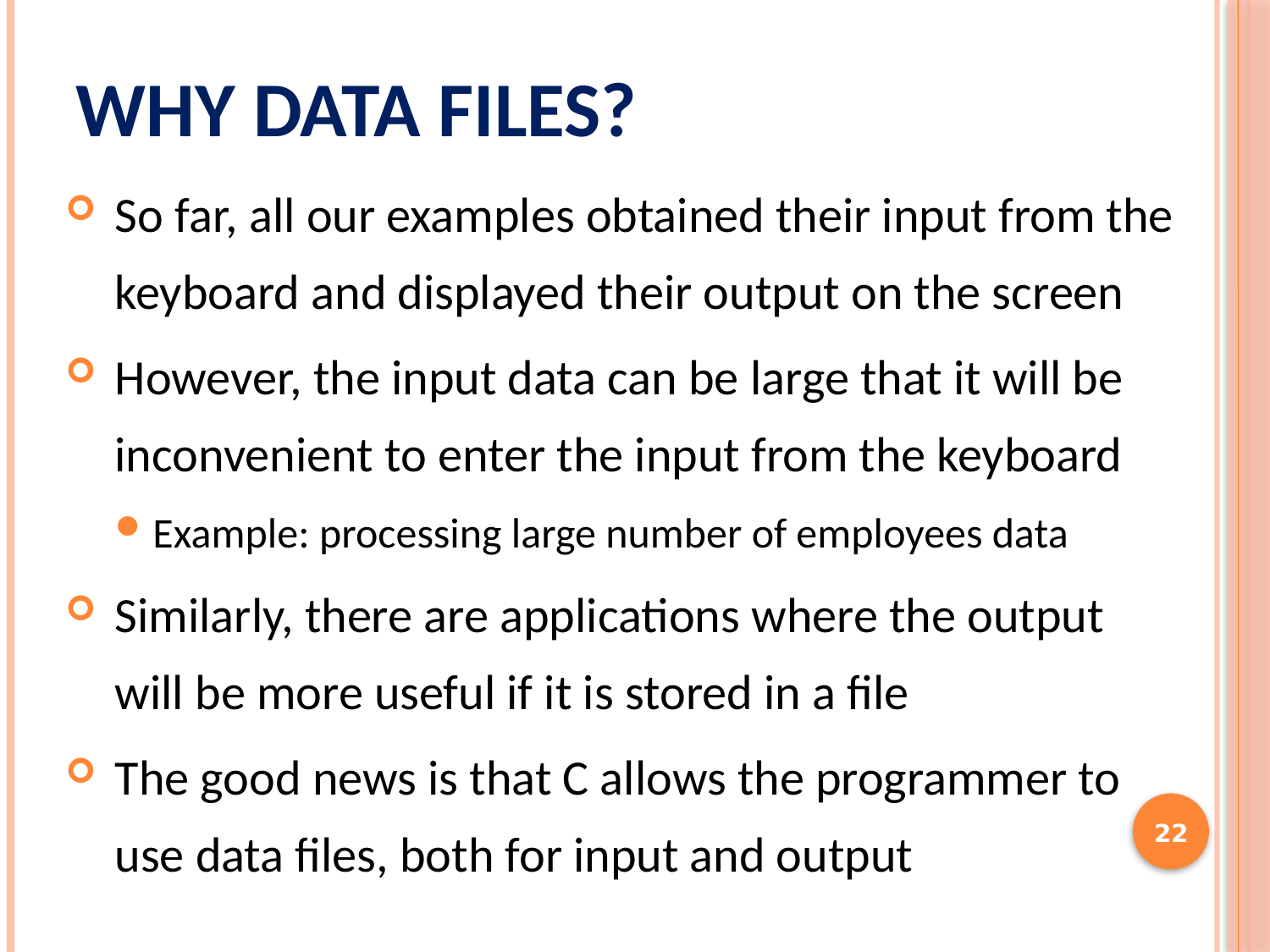

# Why Data Files?
So far, all our examples obtained their input from the keyboard and displayed their output on the screen
However, the input data can be large that it will be inconvenient to enter the input from the keyboard
Example: processing large number of employees data
Similarly, there are applications where the output will be more useful if it is stored in a file
The good news is that C allows the programmer to use data files, both for input and output
22